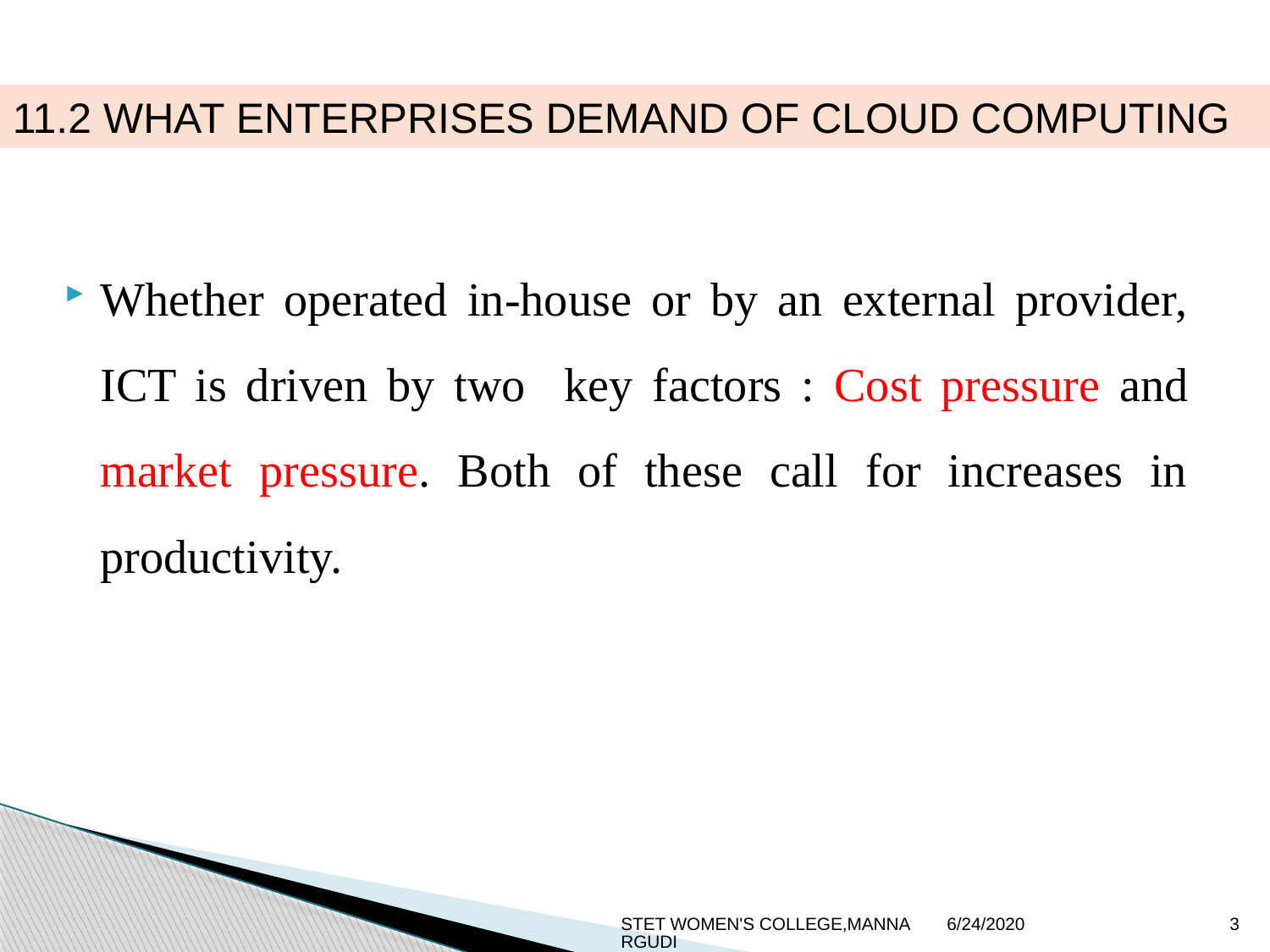

11.2 WHAT ENTERPRISES DEMAND OF CLOUD COMPUTING
Whether operated in-house or by an external provider, ICT is driven by two  key factors : Cost pressure and market pressure. Both of these call for increases in productivity.
STET WOMEN'S COLLEGE,MANNARGUDI
6/24/2020
3